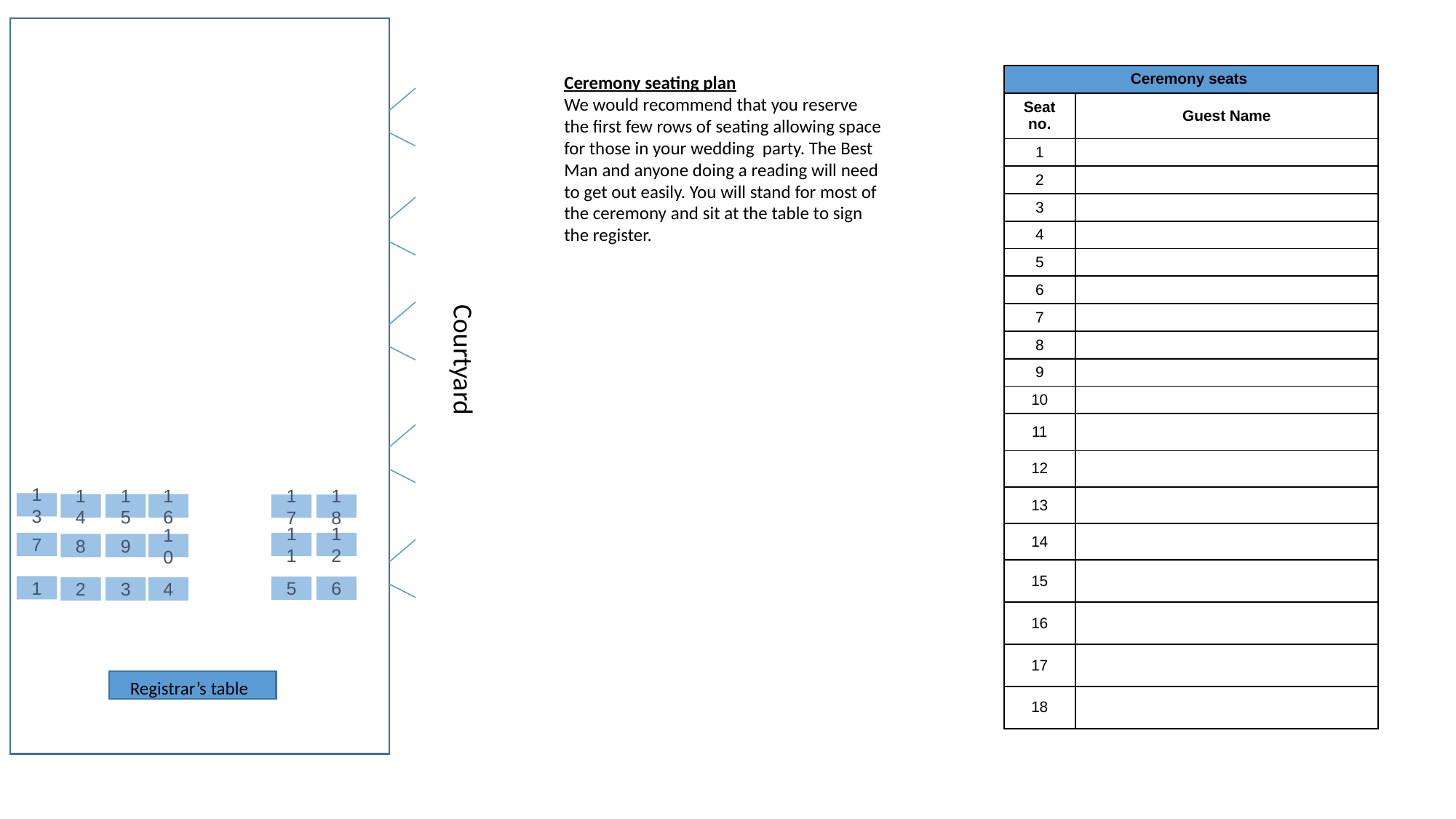

Ceremony seating plan
We would recommend that you reserve the first few rows of seating allowing space for those in your wedding  party. The Best Man and anyone doing a reading will need to get out easily. You will stand for most of the ceremony and sit at the table to sign the register.

| Ceremony seats |  |
| --- | --- |
| Seat no. | Guest Name |
| 1 |  |
| 2 |  |
| 3 |  |
| 4 |  |
| 5 |  |
| 6 |  |
| 7 |  |
| 8 |  |
| 9 |  |
| 10 |  |
| 11 |  |
| 12 |  |
| 13 |  |
| 14 |  |
| 15 |  |
| 16 |  |
| 17 |  |
| 18 |  |

Courtyard
13
14
15
16
18
17
7
8
9
10
12
11
1
2
3
4
6
5

Registrar’s table